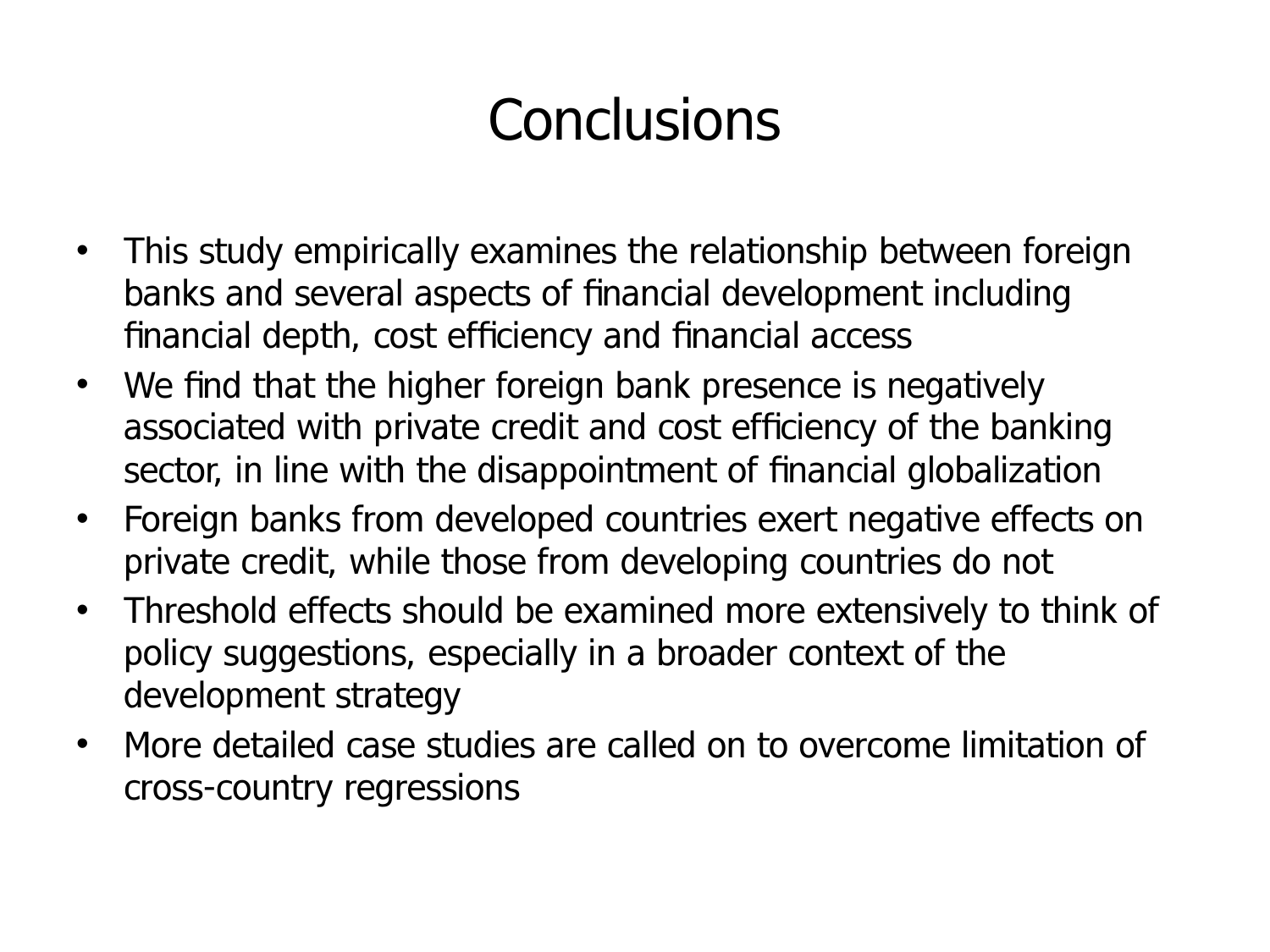

# Conclusions
This study empirically examines the relationship between foreign banks and several aspects of financial development including financial depth, cost efficiency and financial access
We find that the higher foreign bank presence is negatively associated with private credit and cost efficiency of the banking sector, in line with the disappointment of financial globalization
Foreign banks from developed countries exert negative effects on private credit, while those from developing countries do not
Threshold effects should be examined more extensively to think of policy suggestions, especially in a broader context of the development strategy
More detailed case studies are called on to overcome limitation of cross-country regressions